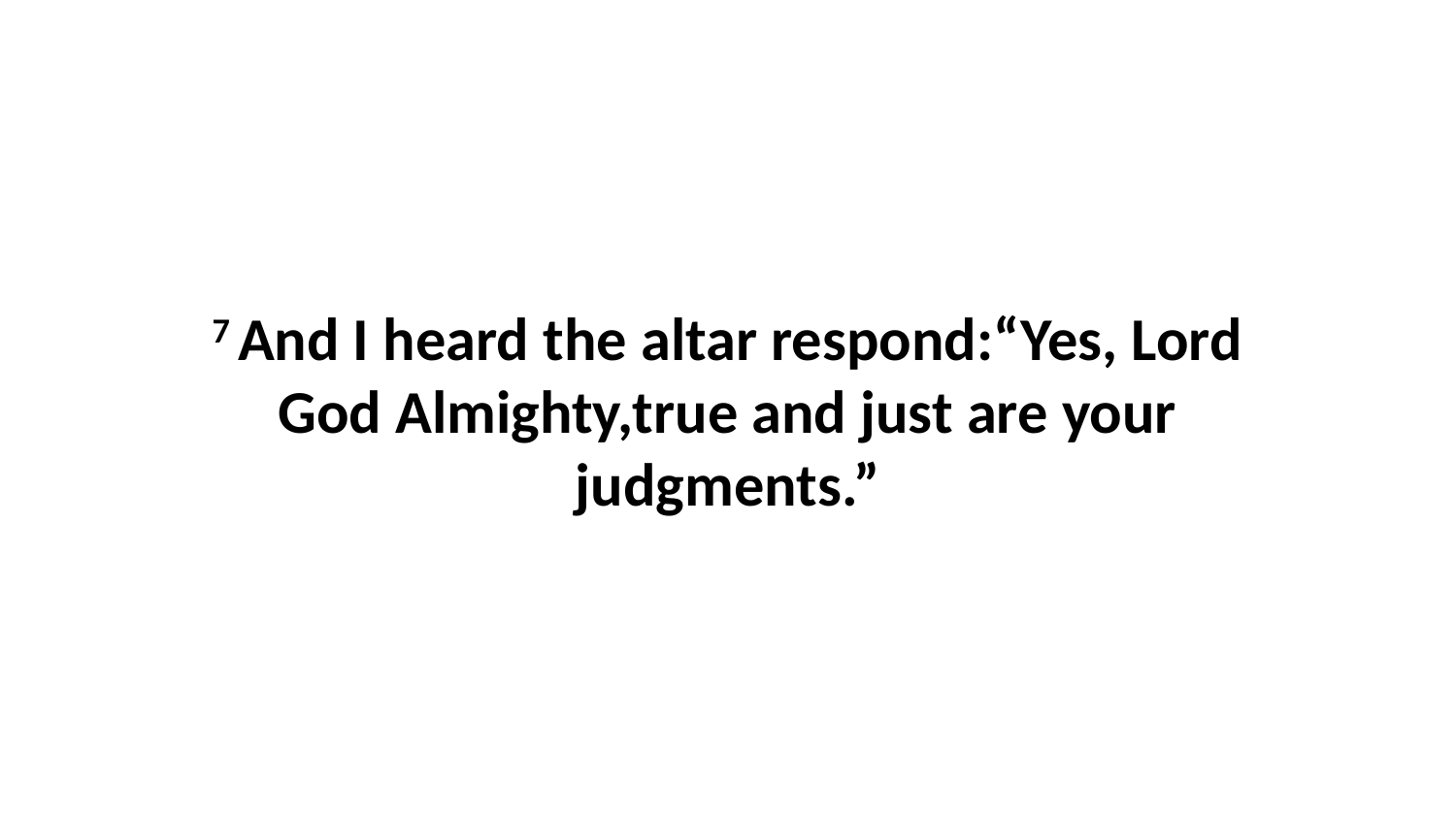

7 And I heard the altar respond:“Yes, Lord God Almighty,true and just are your judgments.”